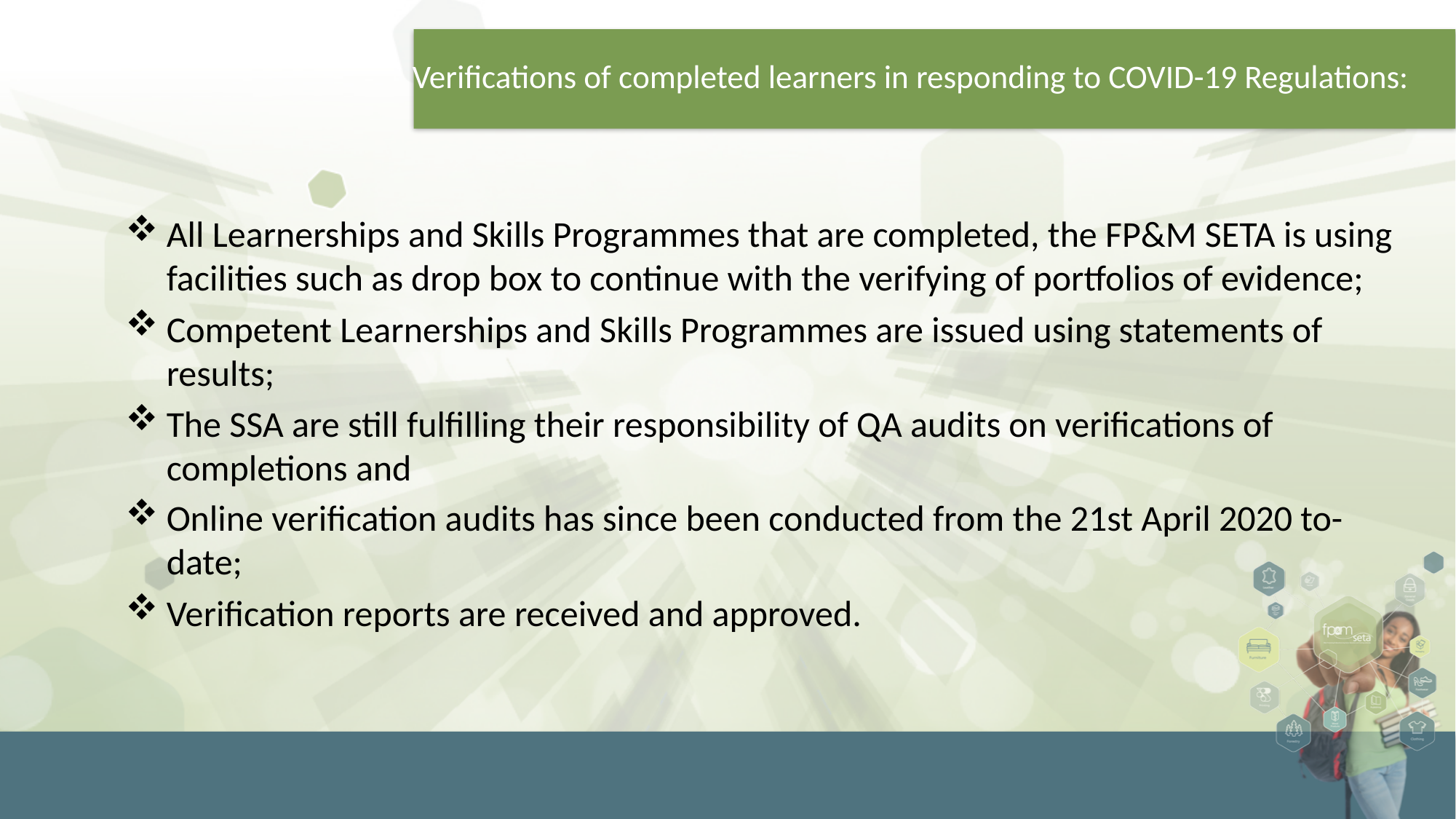

# Verifications of completed learners in responding to COVID-19 Regulations:
All Learnerships and Skills Programmes that are completed, the FP&M SETA is using facilities such as drop box to continue with the verifying of portfolios of evidence;
Competent Learnerships and Skills Programmes are issued using statements of results;
The SSA are still fulfilling their responsibility of QA audits on verifications of completions and
Online verification audits has since been conducted from the 21st April 2020 to-date;
Verification reports are received and approved.